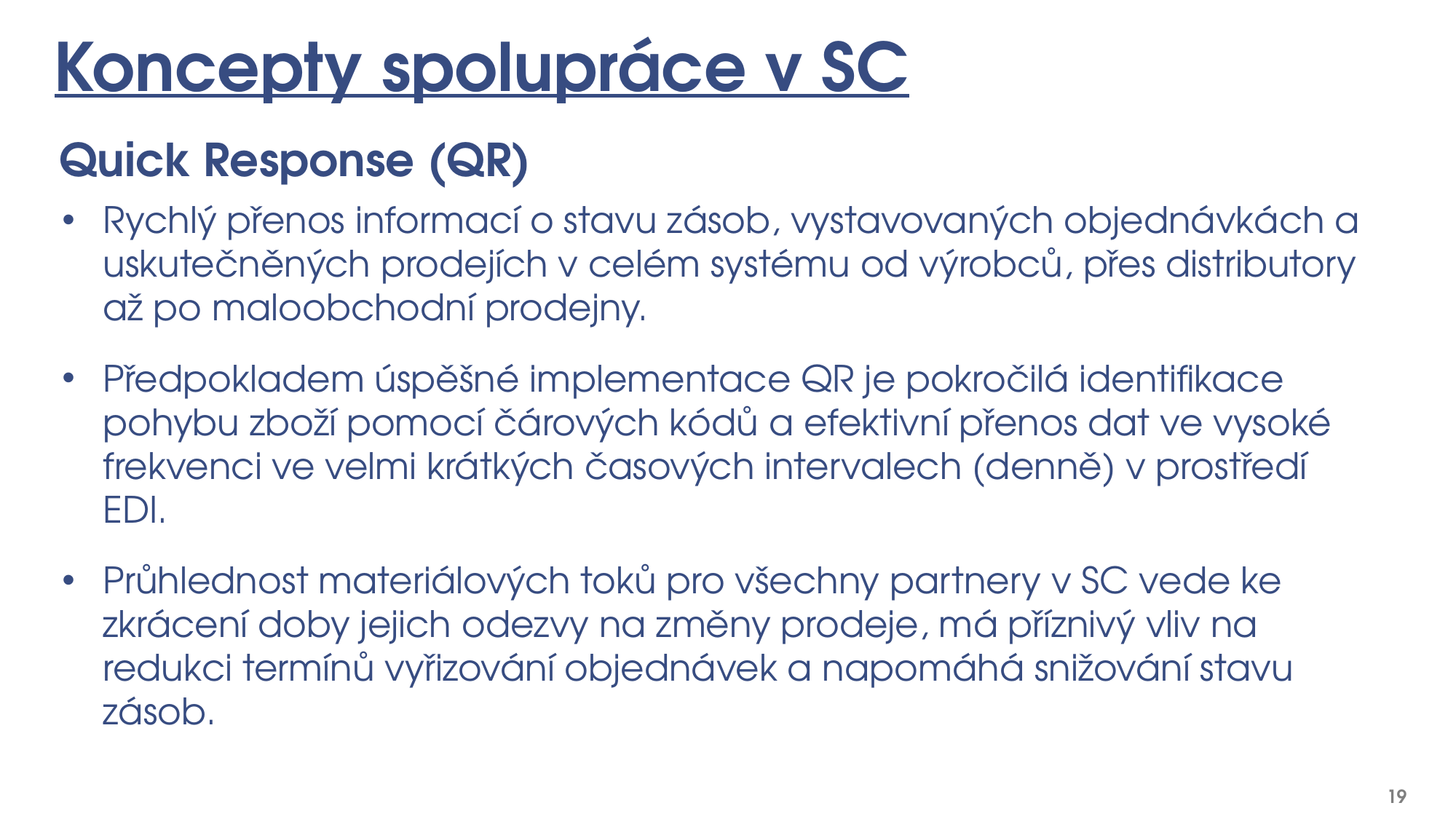

# Koncepty spolupráce v SC
Quick Response (QR)
Rychlý přenos informací o stavu zásob, vystavovaných objednávkách a uskutečněných prodejích v celém systému od výrobců, přes distributory až po maloobchodní prodejny.
Předpokladem úspěšné implementace QR je pokročilá identifikace pohybu zboží pomocí čárových kódů a efektivní přenos dat ve vysoké frekvenci ve velmi krátkých časových intervalech (denně) v prostředí EDI.
Průhlednost materiálových toků pro všechny partnery v SC vede ke zkrácení doby jejich odezvy na změny prodeje, má příznivý vliv na redukci termínů vyřizování objednávek a napomáhá snižování stavu zásob.
19